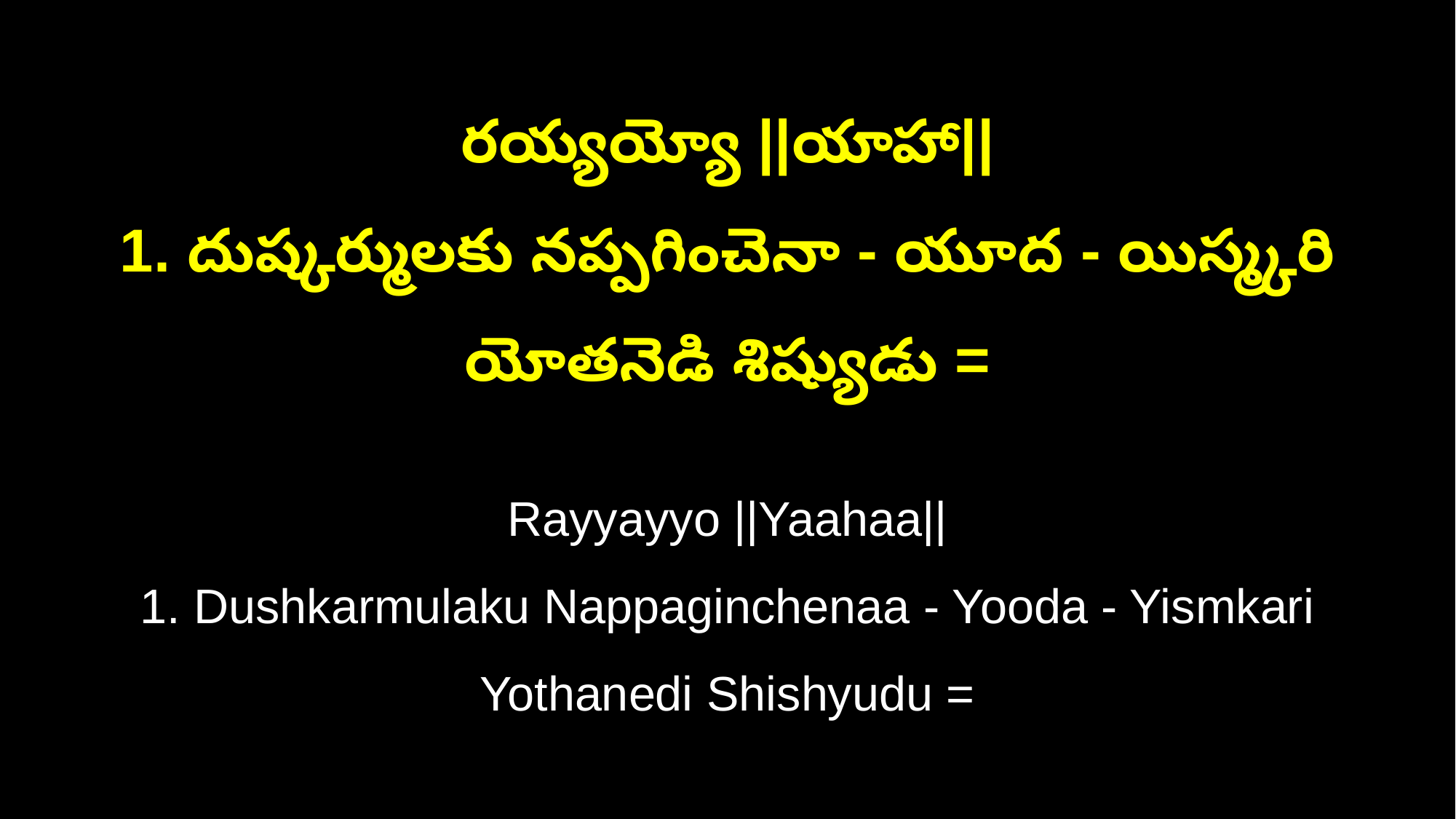

రయ్యయ్యో ||యాహా||
1. దుష్కర్ములకు నప్పగించెనా - యూద - యిస్మ్కరి యోతనెడి శిష్యుడు =
Rayyayyo ||Yaahaa||
1. Dushkarmulaku Nappaginchenaa - Yooda - Yismkari Yothanedi Shishyudu =